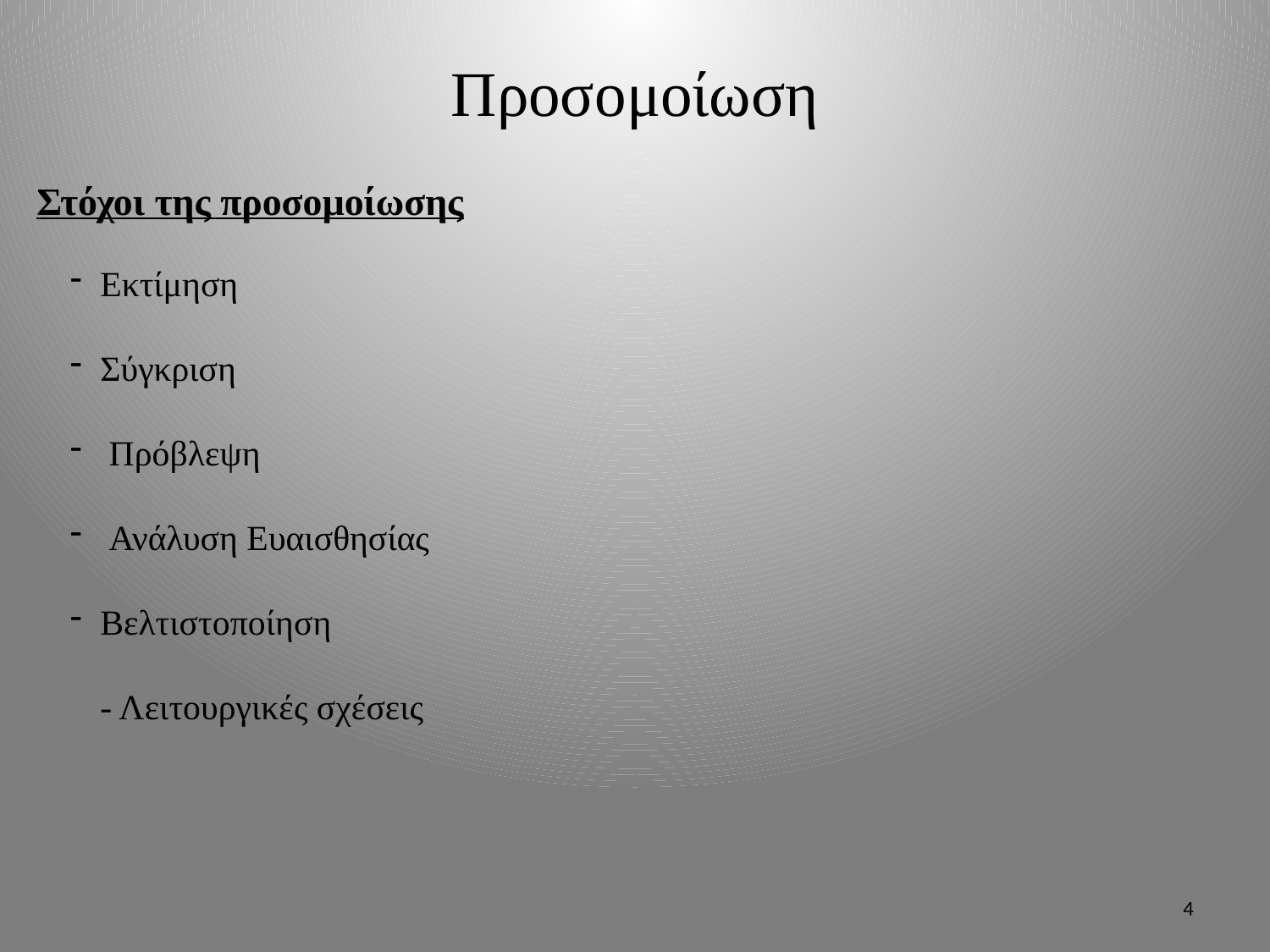

# Προσομοίωση
Στόχοι της προσομοίωσης

Εκτίμηση

Σύγκριση

 Πρόβλεψη

 Ανάλυση Ευαισθησίας

Βελτιστοποίηση

- Λειτουργικές σχέσεις

4